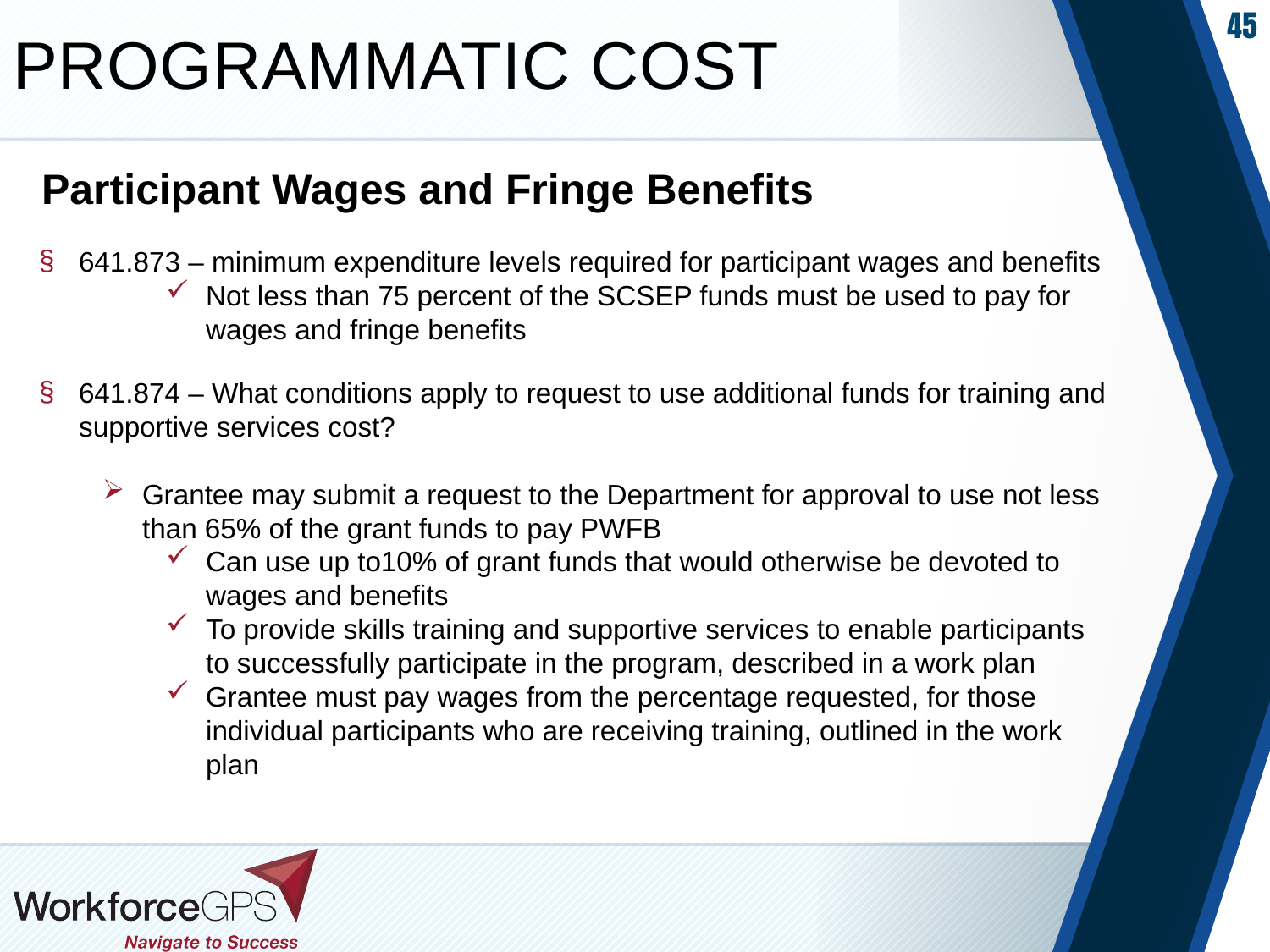

# Programmatic Cost
Participant Wages and Fringe Benefits
641.873 – minimum expenditure levels required for participant wages and benefits
Not less than 75 percent of the SCSEP funds must be used to pay for wages and fringe benefits

641.874 – What conditions apply to request to use additional funds for training and supportive services cost?

Grantee may submit a request to the Department for approval to use not less than 65% of the grant funds to pay PWFB
Can use up to10% of grant funds that would otherwise be devoted to wages and benefits
To provide skills training and supportive services to enable participants to successfully participate in the program, described in a work plan
Grantee must pay wages from the percentage requested, for those individual participants who are receiving training, outlined in the work plan